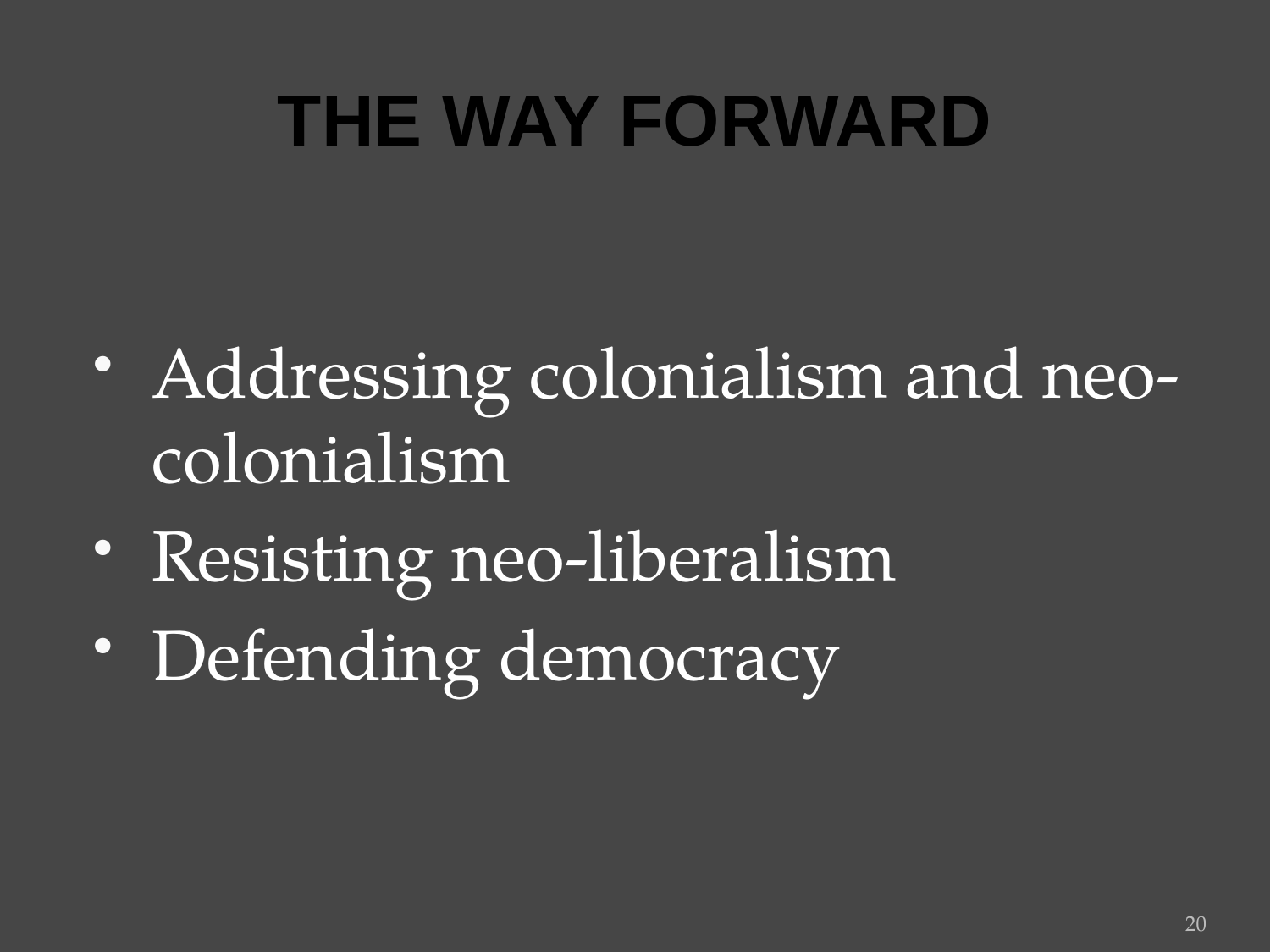

# THE WAY FORWARD

Addressing colonialism and neo-colonialism
Resisting neo-liberalism
Defending democracy
20